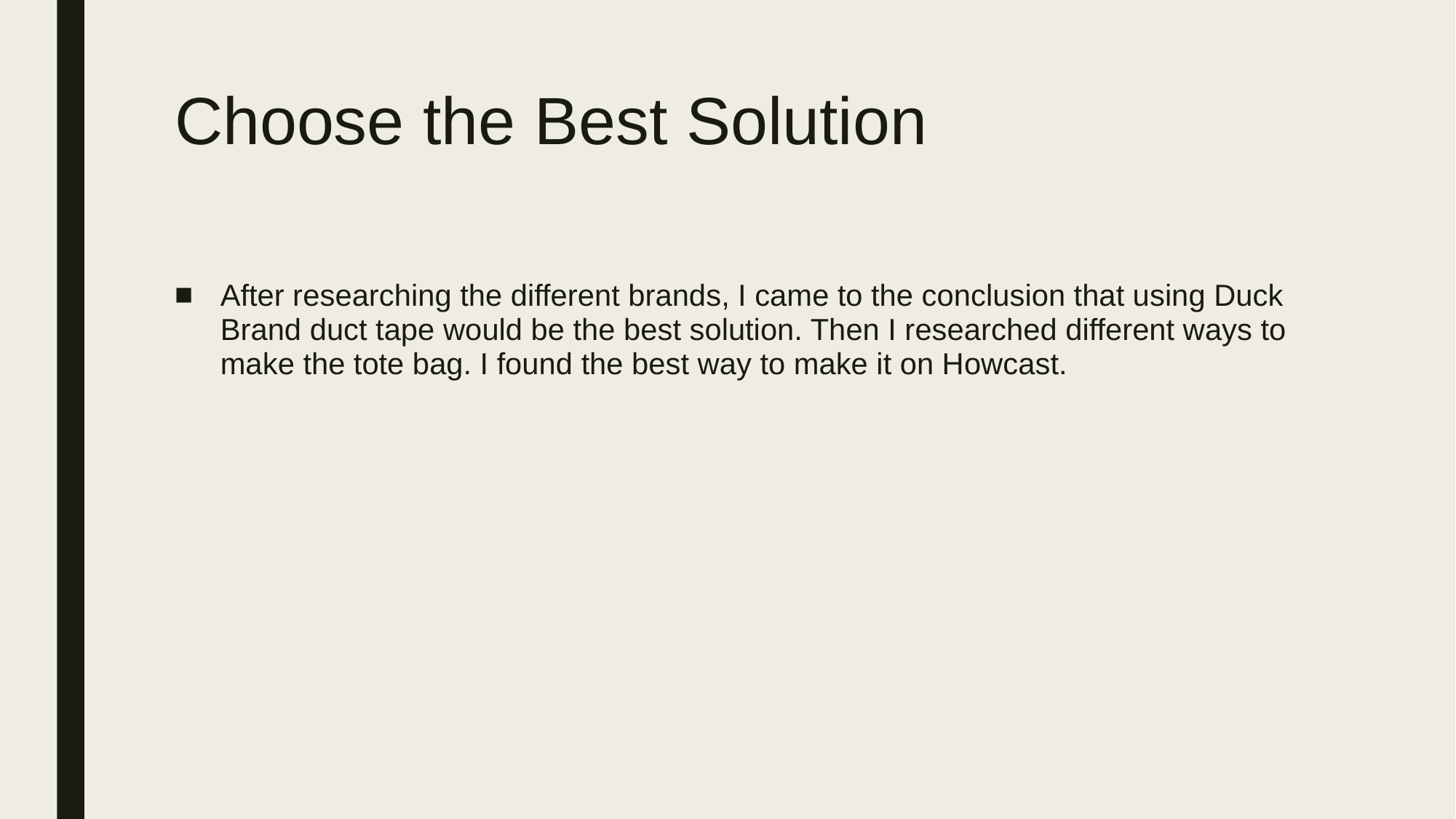

# Choose the Best Solution
After researching the different brands, I came to the conclusion that using Duck Brand duct tape would be the best solution. Then I researched different ways to make the tote bag. I found the best way to make it on Howcast.